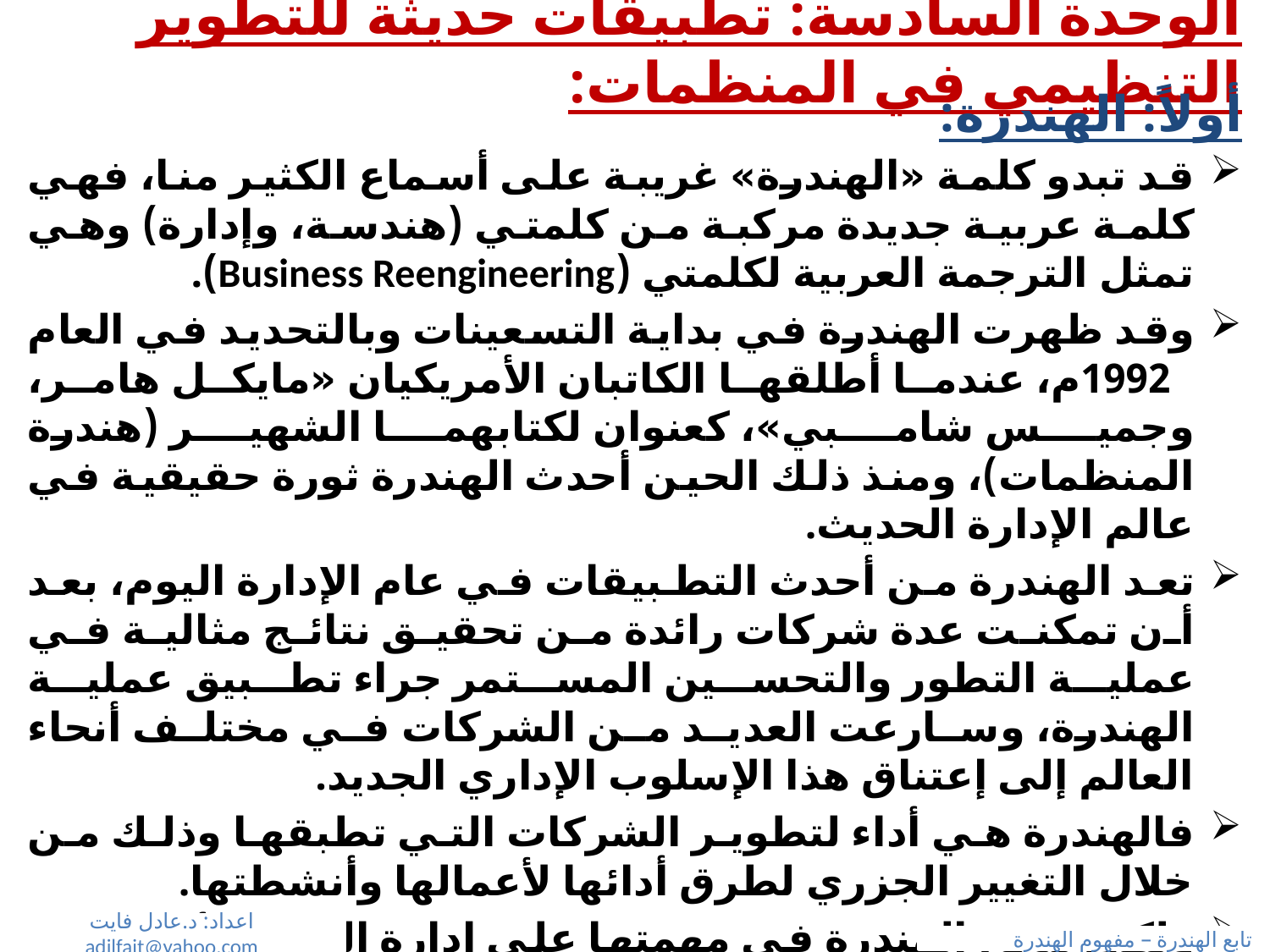

# الوحدة السادسة: تطبيقات حديثة للتطوير التنظيمي في المنظمات:
أولاً: الهندرة:
قد تبدو كلمة «الهندرة» غريبة على أسماع الكثير منا، فهي كلمة عربية جديدة مركبة من كلمتي (هندسة، وإدارة) وهي تمثل الترجمة العربية لكلمتي (Business Reengineering).
وقد ظهرت الهندرة في بداية التسعينات وبالتحديد في العام 1992م، عندما أطلقها الكاتبان الأمريكيان «مايكل هامر، وجميس شامبي»، كعنوان لكتابهما الشهير (هندرة المنظمات)، ومنذ ذلك الحين أحدث الهندرة ثورة حقيقية في عالم الإدارة الحديث.
تعد الهندرة من أحدث التطبيقات في عام الإدارة اليوم، بعد أن تمكنت عدة شركات رائدة من تحقيق نتائج مثالية في عملية التطور والتحسين المستمر جراء تطبيق عملية الهندرة، وسارعت العديد من الشركات في مختلف أنحاء العالم إلى إعتناق هذا الإسلوب الإداري الجديد.
فالهندرة هي أداء لتطوير الشركات التي تطبقها وذلك من خلال التغيير الجزري لطرق أدائها لأعمالها وأنشطتها.
ولكي تنجح الهندرة في مهمتها على إدارة الشركة أن تمتلك تصوراً واضحاً لأهداف التغيير والقدرة على تهيئة العاملين لقبول مبدأ التغيير الجزري من اجل التطوير حتى لا تؤول التجربة إلي الفشل.
اعداد: د.عادل فايت adilfait@yahoo.com
تابع الهندرة – مفهوم الهندرة